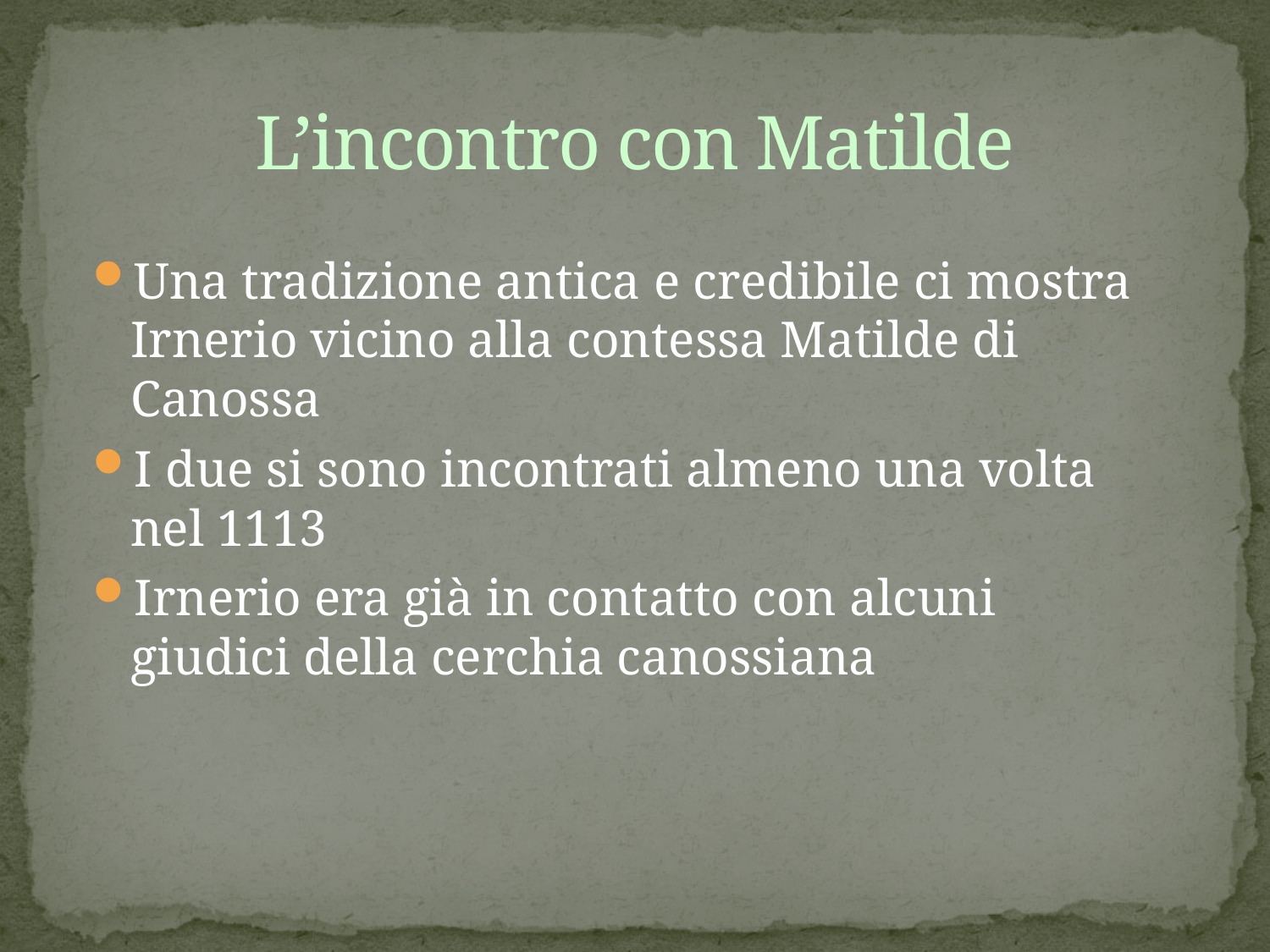

# L’incontro con Matilde
Una tradizione antica e credibile ci mostra Irnerio vicino alla contessa Matilde di Canossa
I due si sono incontrati almeno una volta nel 1113
Irnerio era già in contatto con alcuni giudici della cerchia canossiana